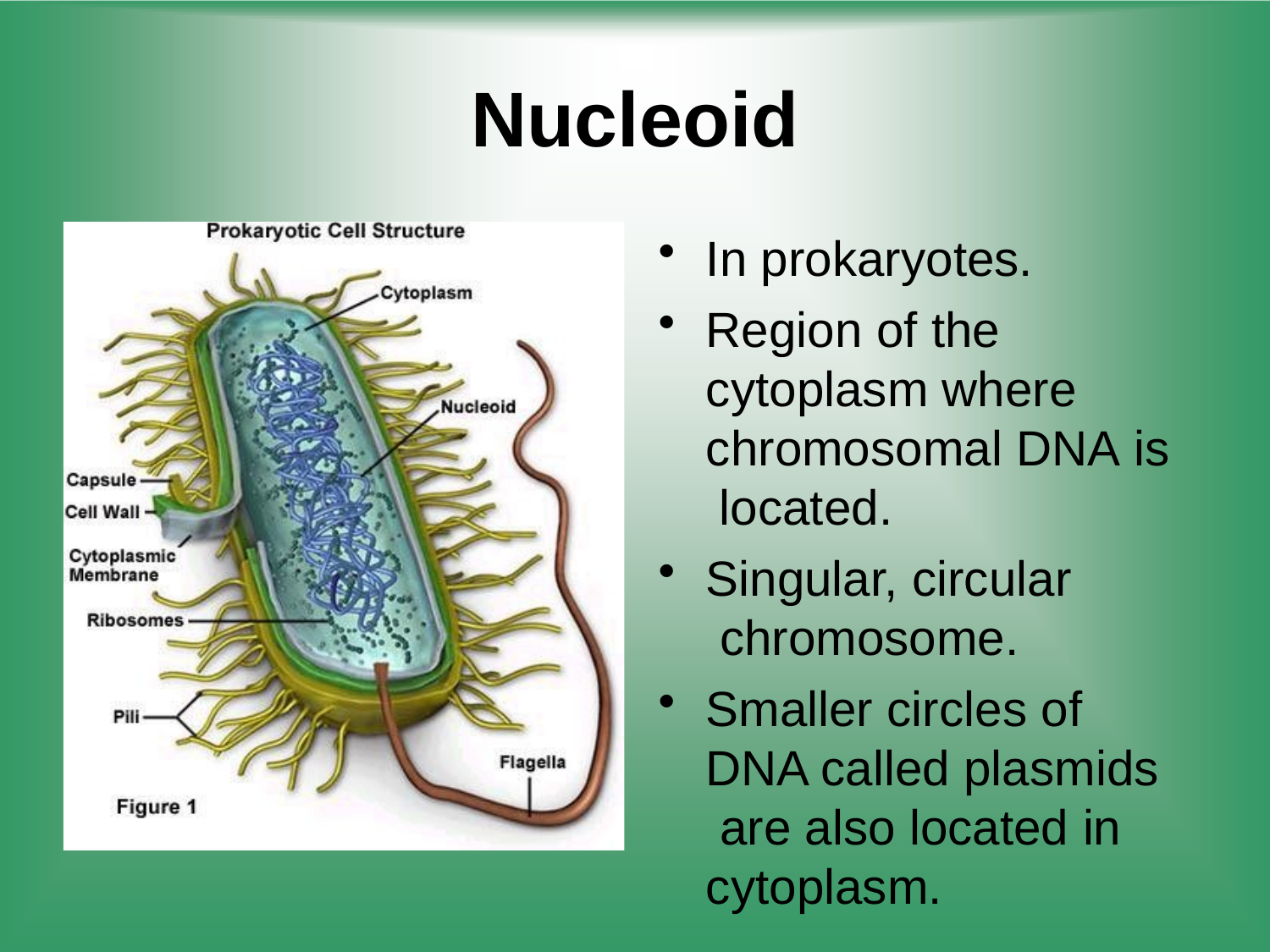

# Nucleoid
In prokaryotes.
Region of the  cytoplasm where  chromosomal DNA is  located.
Singular, circular  chromosome.
Smaller circles of  DNA called plasmids  are also located in  cytoplasm.